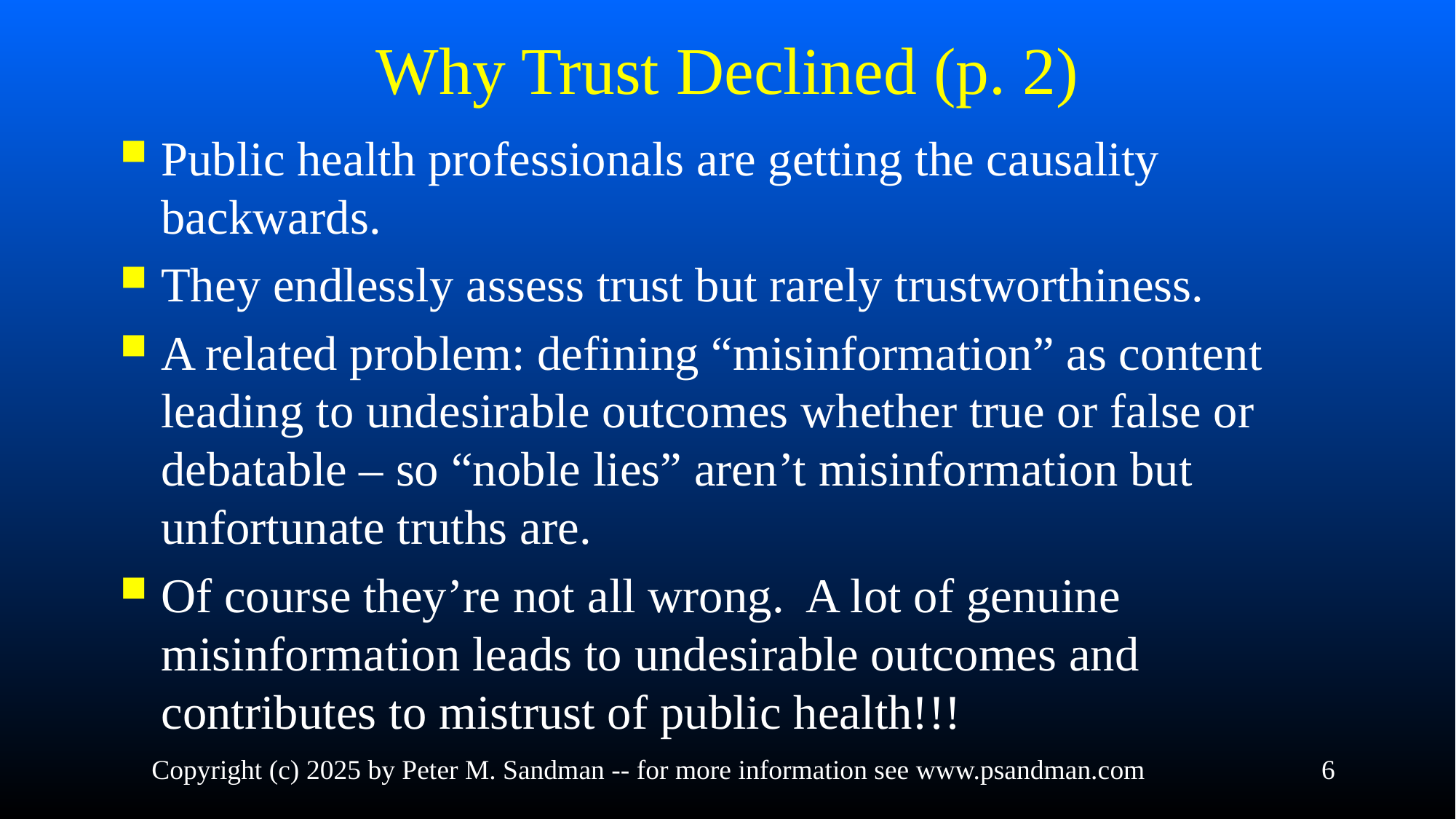

# Why Trust Declined (p. 2)
Public health professionals are getting the causality backwards.
They endlessly assess trust but rarely trustworthiness.
A related problem: defining “misinformation” as content leading to undesirable outcomes whether true or false or debatable – so “noble lies” aren’t misinformation but unfortunate truths are.
Of course they’re not all wrong.  A lot of genuine misinformation leads to undesirable outcomes and contributes to mistrust of public health!!!

Copyright (c) 2025 by Peter M. Sandman -- for more information see www.psandman.com
6